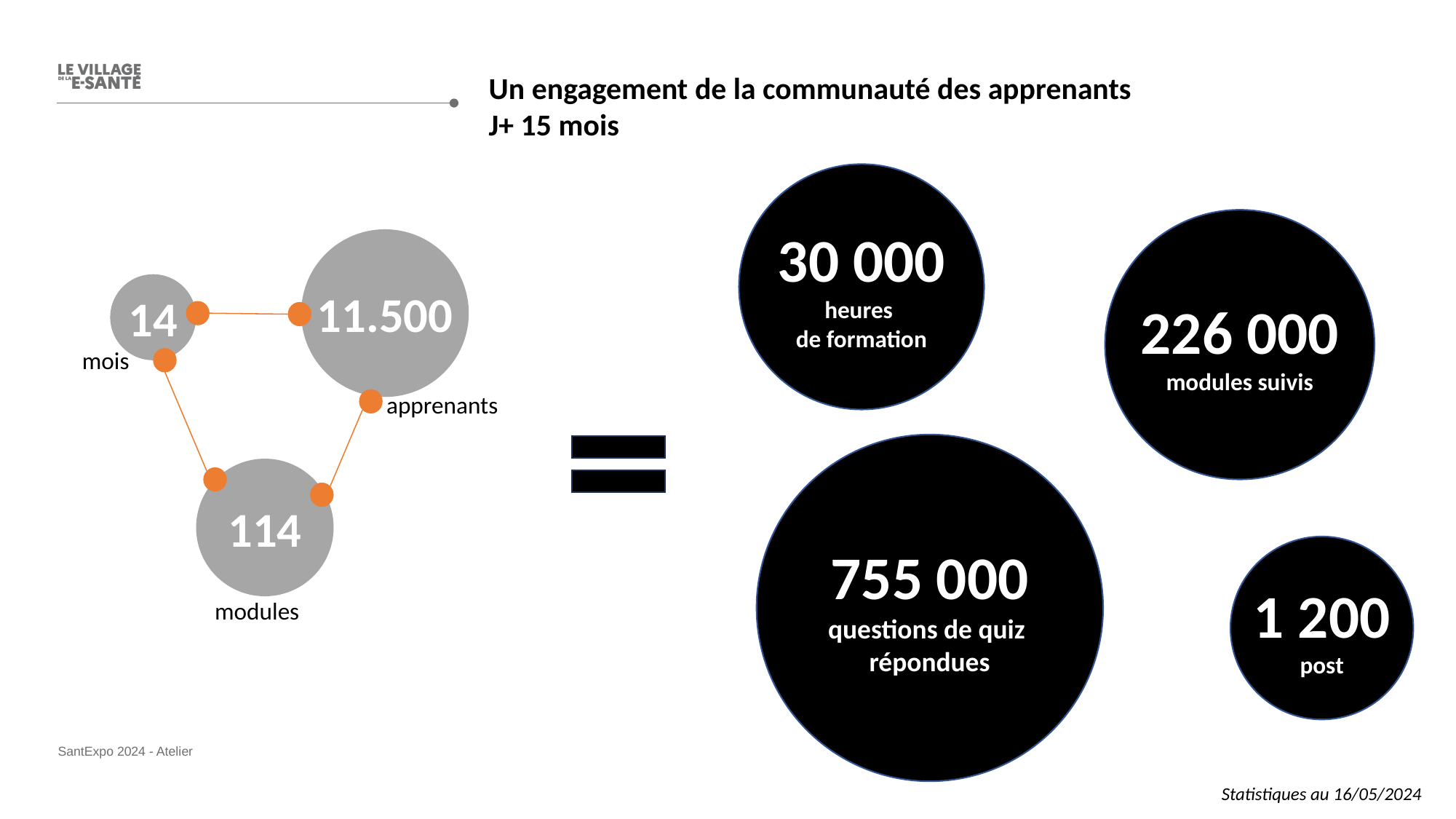

Un engagement de la communauté des apprenants
J+ 15 mois
30 000
heures
de formation
226 000
modules suivis
11.500
14

mois

apprenants

755 000
questions de quiz
répondues
114

1 200
post
modules
Statistiques au 16/05/2024